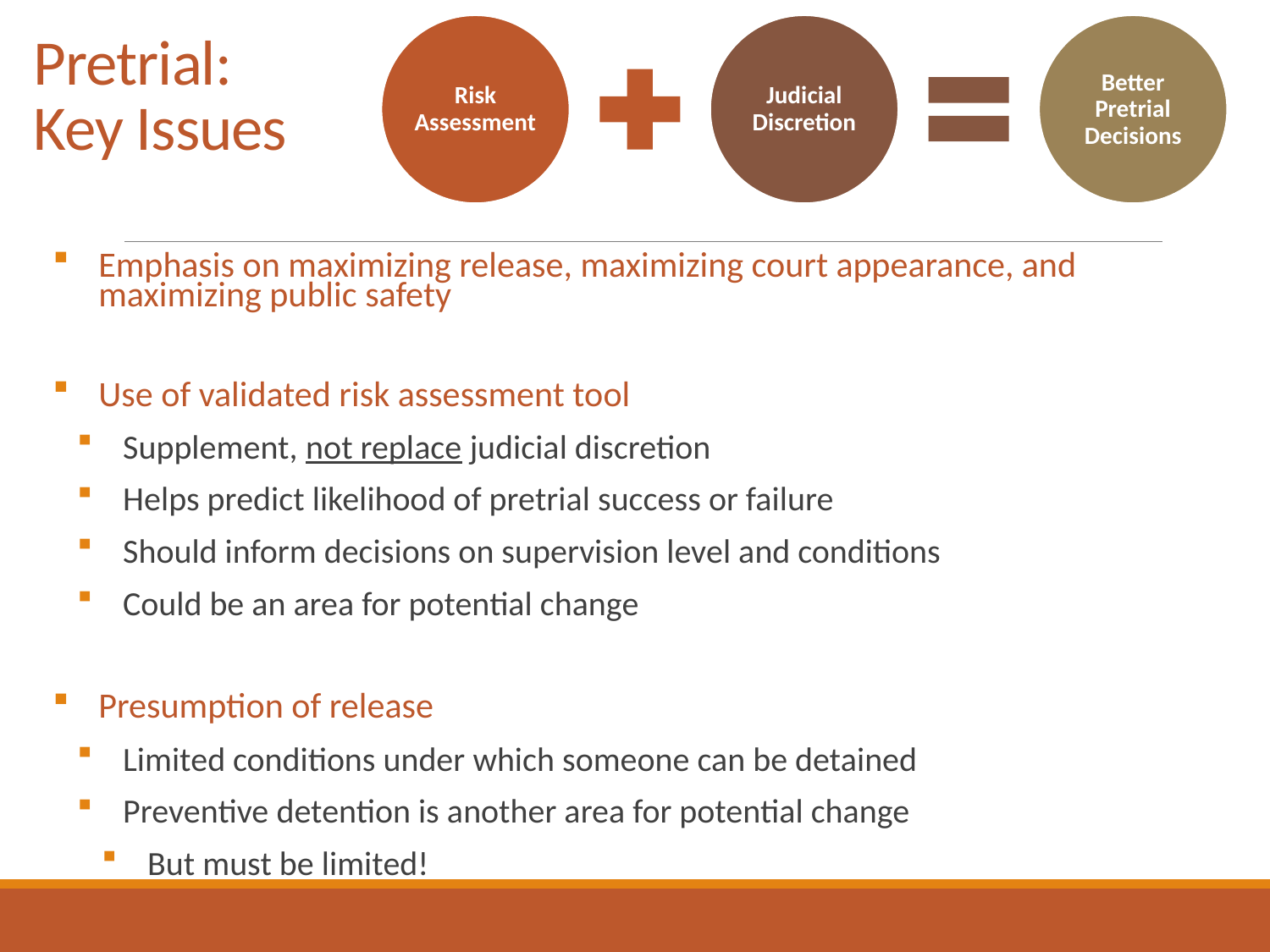

Risk Assessment

Judicial Discretion

Better Pretrial Decisions
# Pretrial: Key Issues

Emphasis on maximizing release, maximizing court appearance, and maximizing public safety

Use of validated risk assessment tool
Supplement, not replace judicial discretion
Helps predict likelihood of pretrial success or failure
Should inform decisions on supervision level and conditions
Could be an area for potential change

Presumption of release
Limited conditions under which someone can be detained
Preventive detention is another area for potential change
But must be limited!